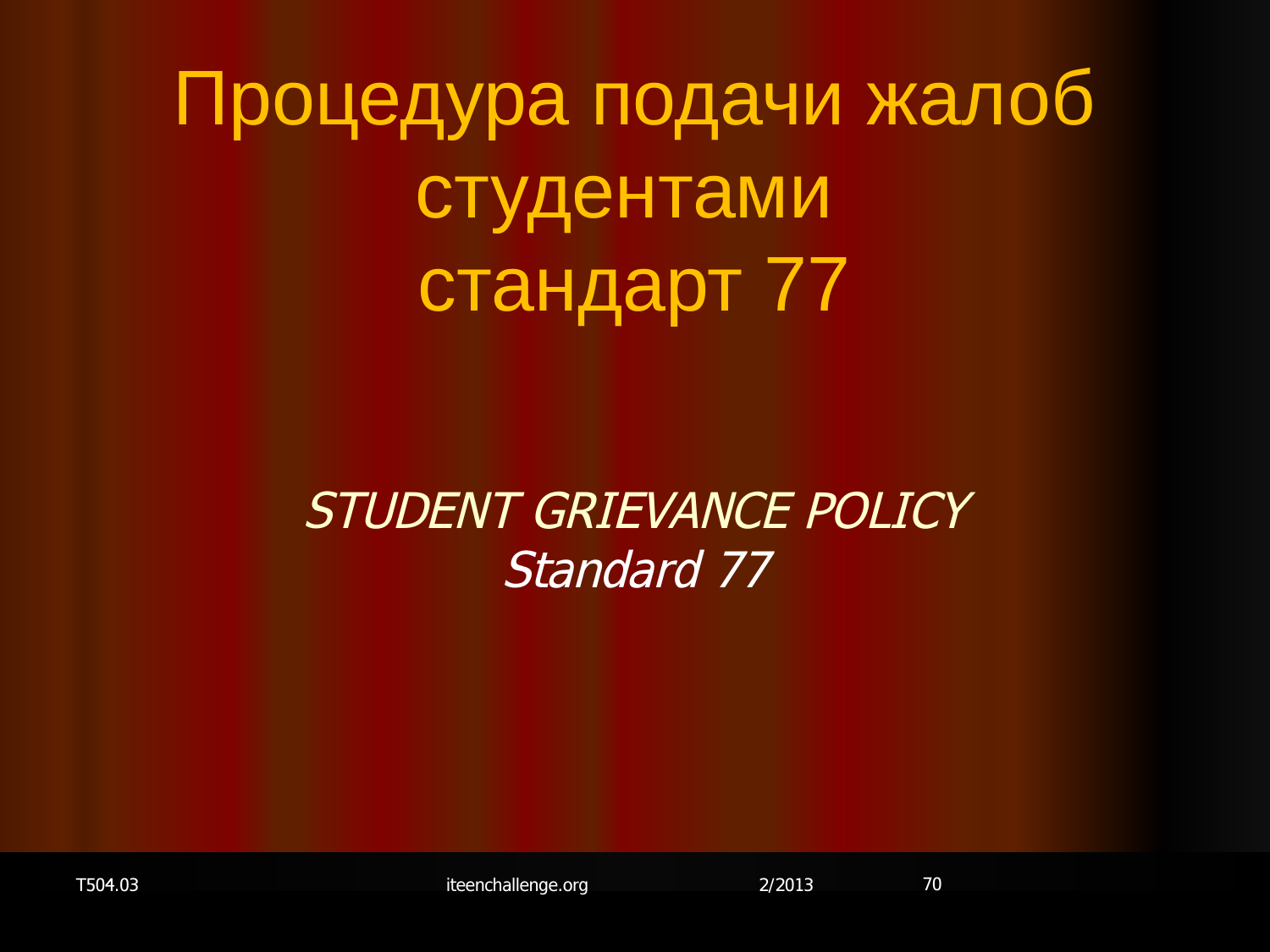

Процедура подачи жалоб студентами
стандарт 77

STUDENT GRIEVANCE POLICY
Standard 77
70
T504.03
iteenchallenge.org                               2/2013